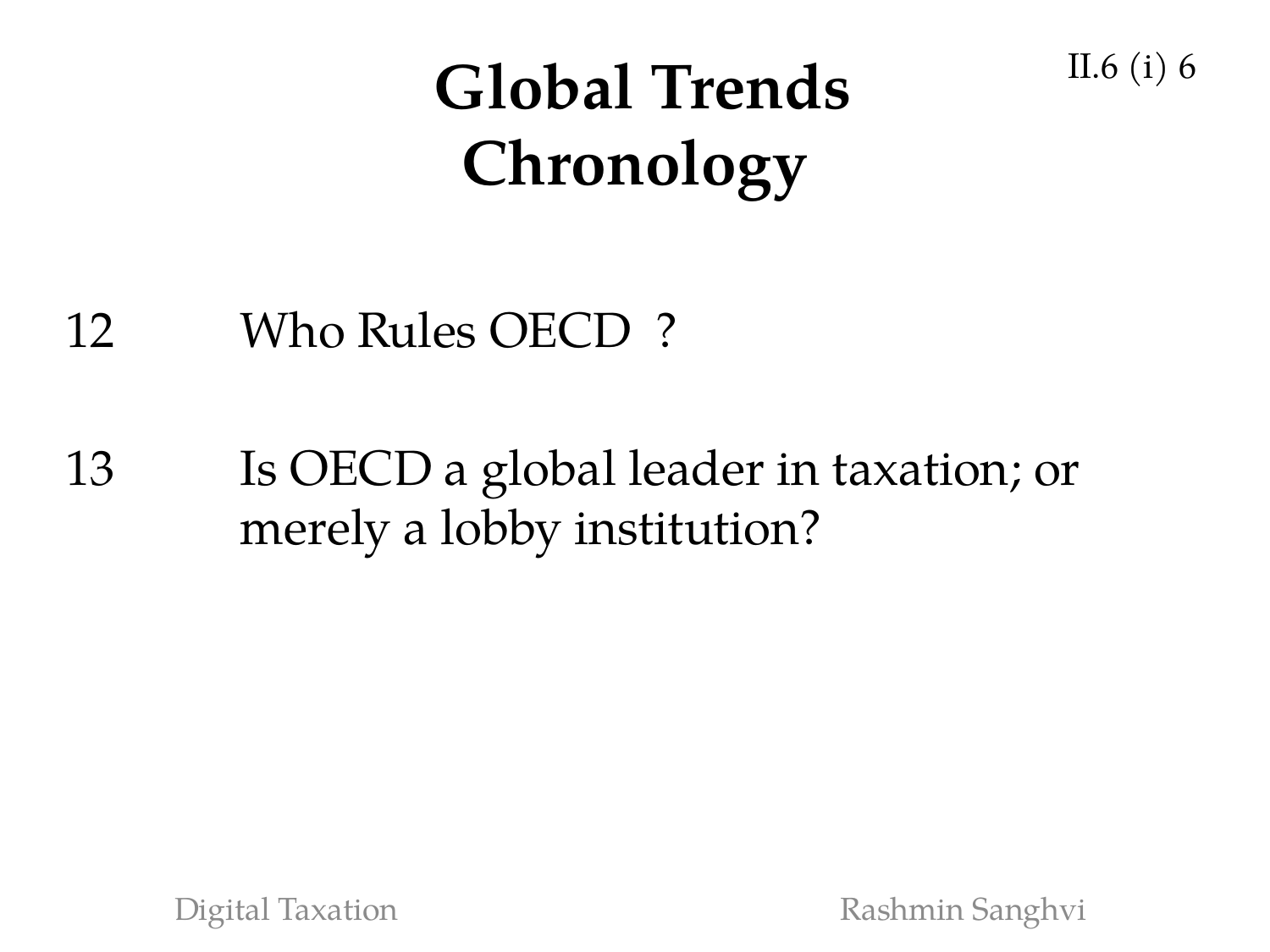

II.6 (i) 6
 Global Trends
Chronology

12	Who Rules OECD  ?

13	Is OECD a global leader in taxation; or 	  	merely a lobby institution?

Digital Taxation                                                       Rashmin Sanghvi